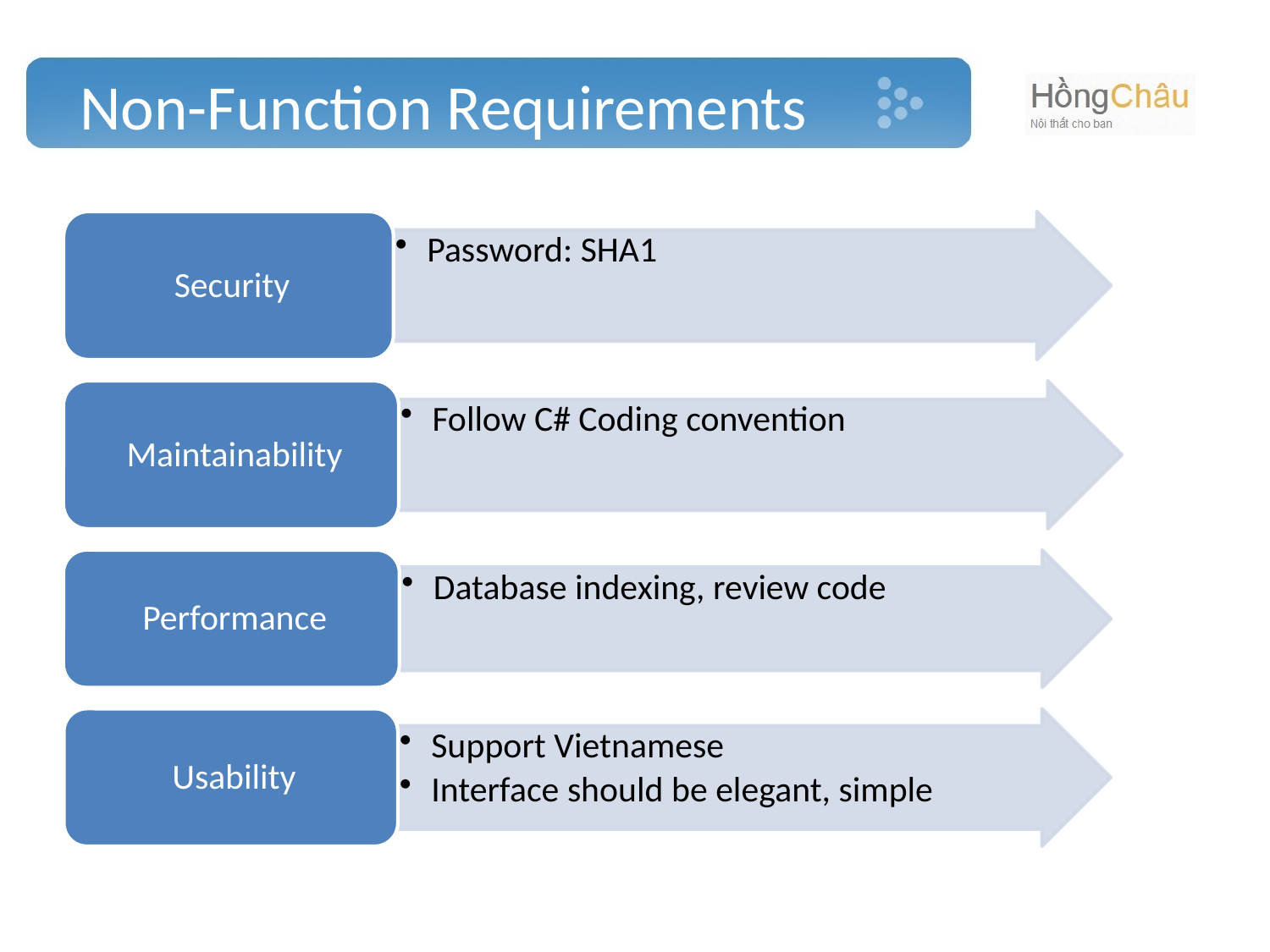

# Non-Function Requirements
Password: SHA1
Security
Follow C# Coding convention

Maintainability
Database indexing, review code
Performance
Support Vietnamese
Interface should be elegant, simple
Usability